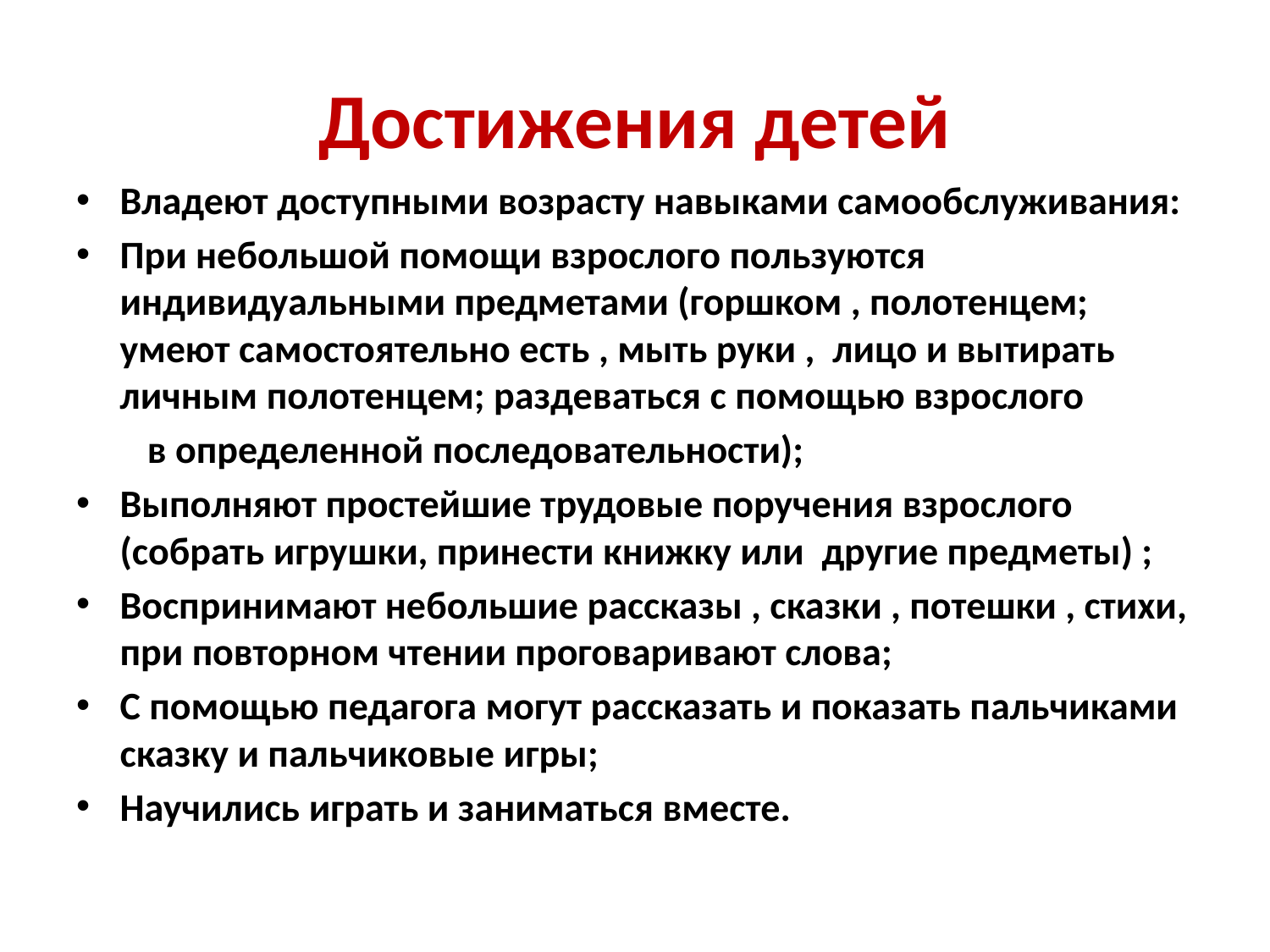

# Достижения детей
Владеют доступными возрасту навыками самообслуживания:
При небольшой помощи взрослого пользуются индивидуальными предметами (горшком , полотенцем; умеют самостоятельно есть , мыть руки ,  лицо и вытирать личным полотенцем; раздеваться с помощью взрослого
        в определенной последовательности);
Выполняют простейшие трудовые поручения взрослого (собрать игрушки, принести книжку или  другие предметы) ;
Воспринимают небольшие рассказы , сказки , потешки , стихи, при повторном чтении проговаривают слова;
С помощью педагога могут рассказать и показать пальчиками сказку и пальчиковые игры;
Научились играть и заниматься вместе.